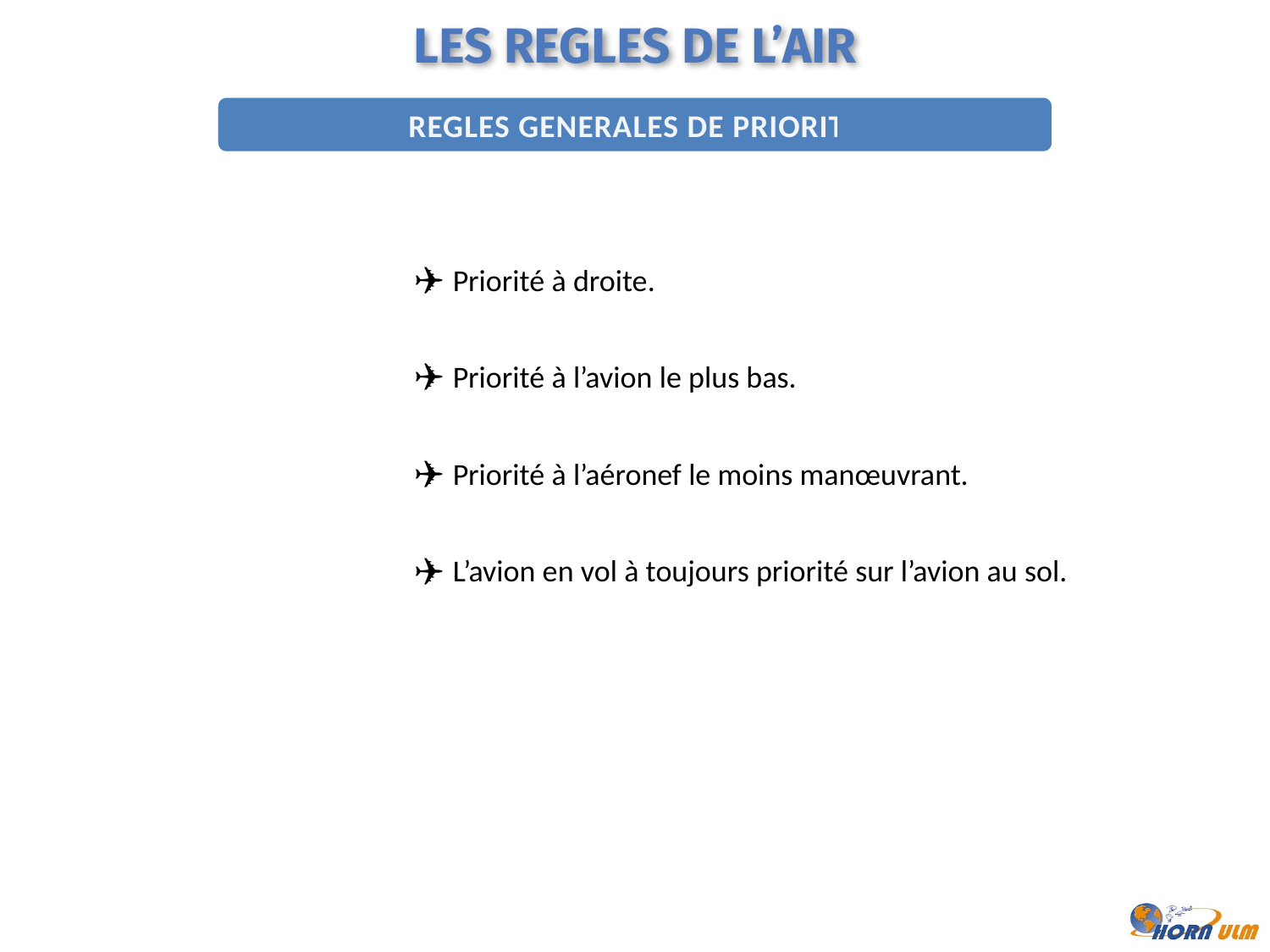

LES REGLES DE L’AIR
REGLES GENERALES DE PRIORITE
Priorité à droite.
Priorité à l’avion le plus bas.
Priorité à l’aéronef le moins manœuvrant.
L’avion en vol à toujours priorité sur l’avion au sol.